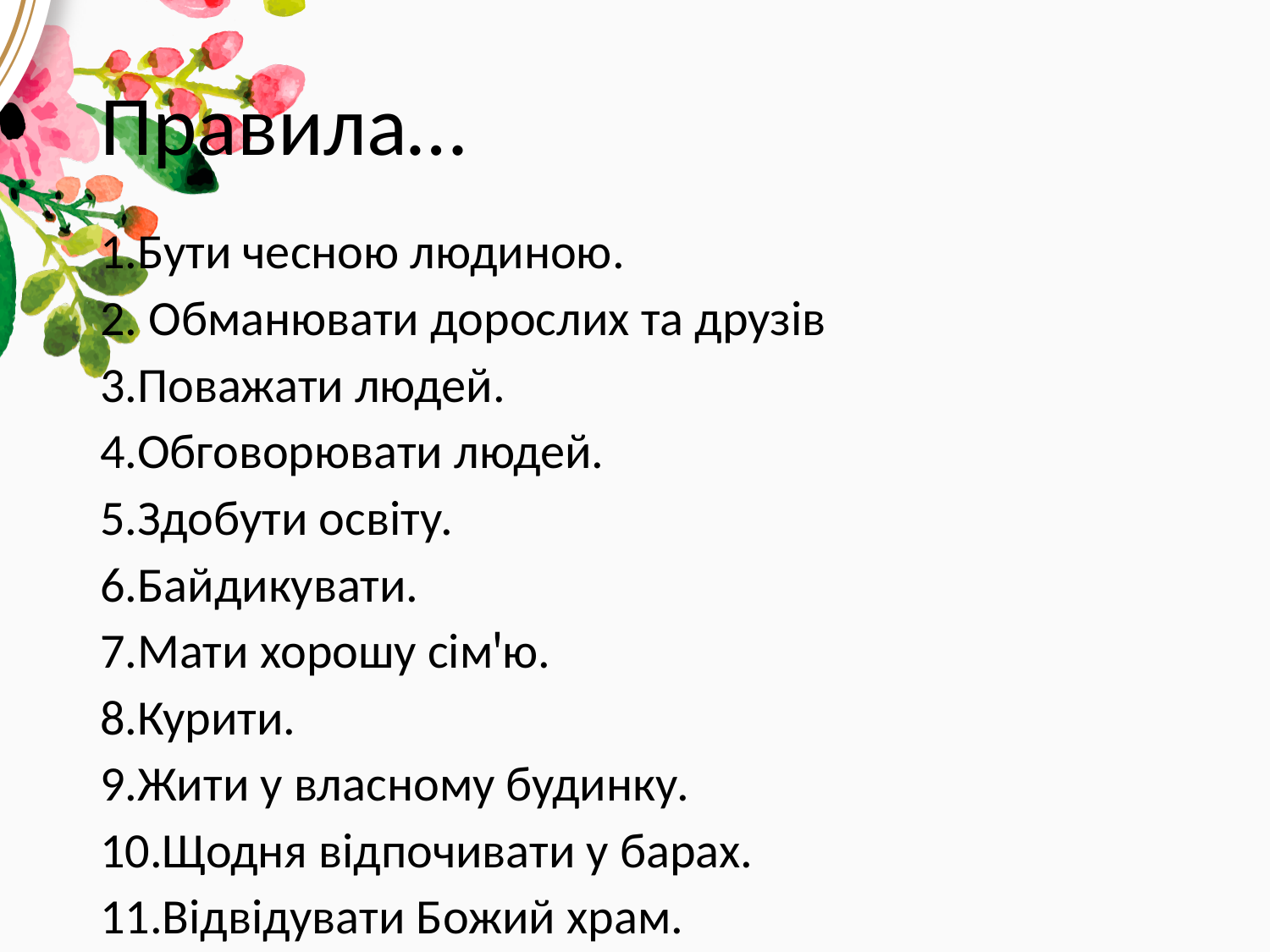

# Правила…
1.Бути чесною людиною.
2. Обманювати дорослих та друзів
3.Поважати людей.
4.Обговорювати людей.
5.Здобути освіту.
6.Байдикувати.
7.Мати хорошу сімꞌю.
8.Курити.
9.Жити у власному будинку.
10.Щодня відпочивати у барах.
11.Відвідувати Божий храм.
12.Працювати і заробляти гроші.
13.Бути щасливим у житті.
14.Жити, щоб не грішити.